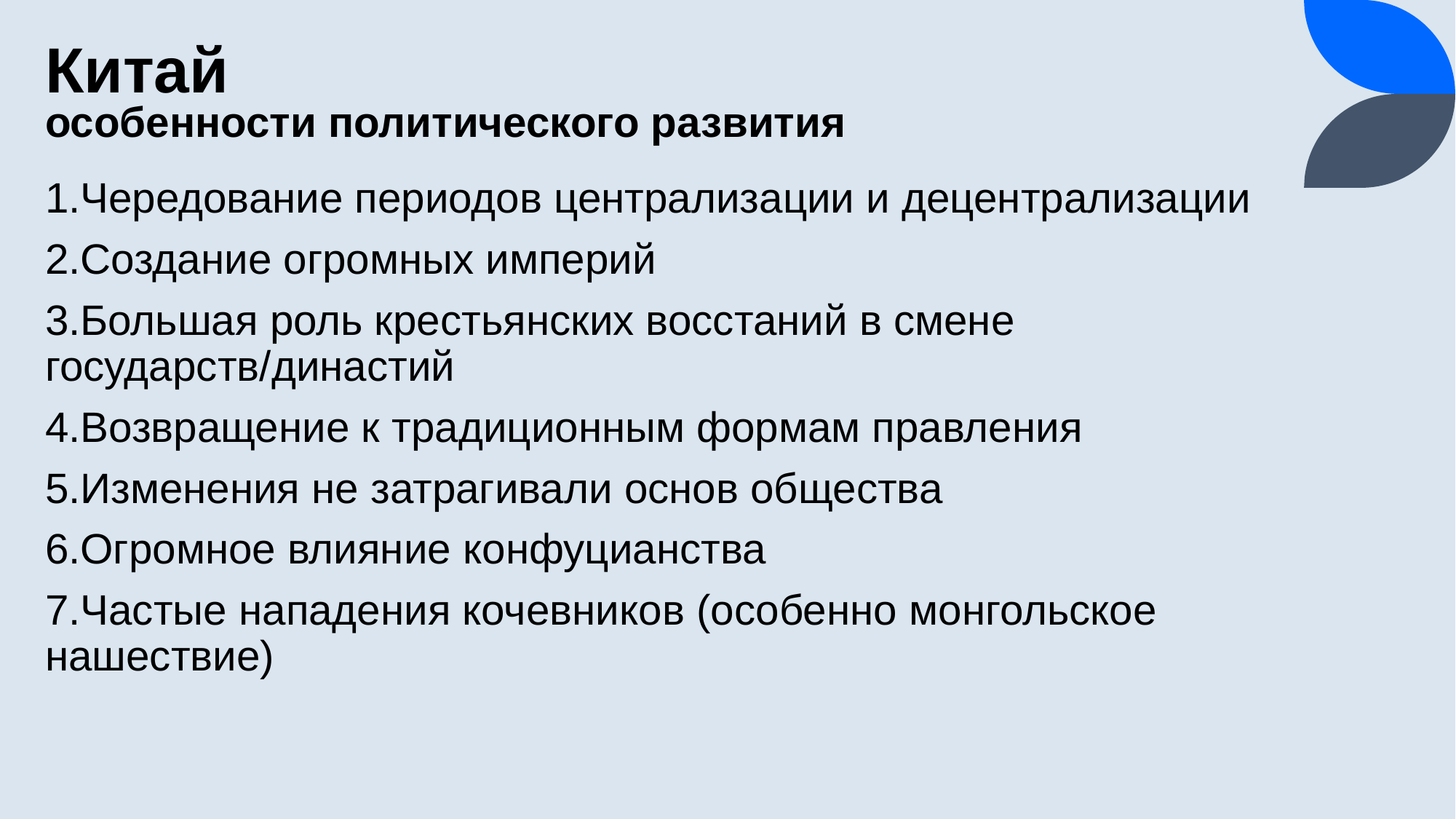

# Китай особенности политического развития
1.Чередование периодов централизации и децентрализации
2.Создание огромных империй
3.Большая роль крестьянских восстаний в смене государств/династий
4.Возвращение к традиционным формам правления
5.Изменения не затрагивали основ общества
6.Огромное влияние конфуцианства
7.Частые нападения кочевников (особенно монгольское нашествие)